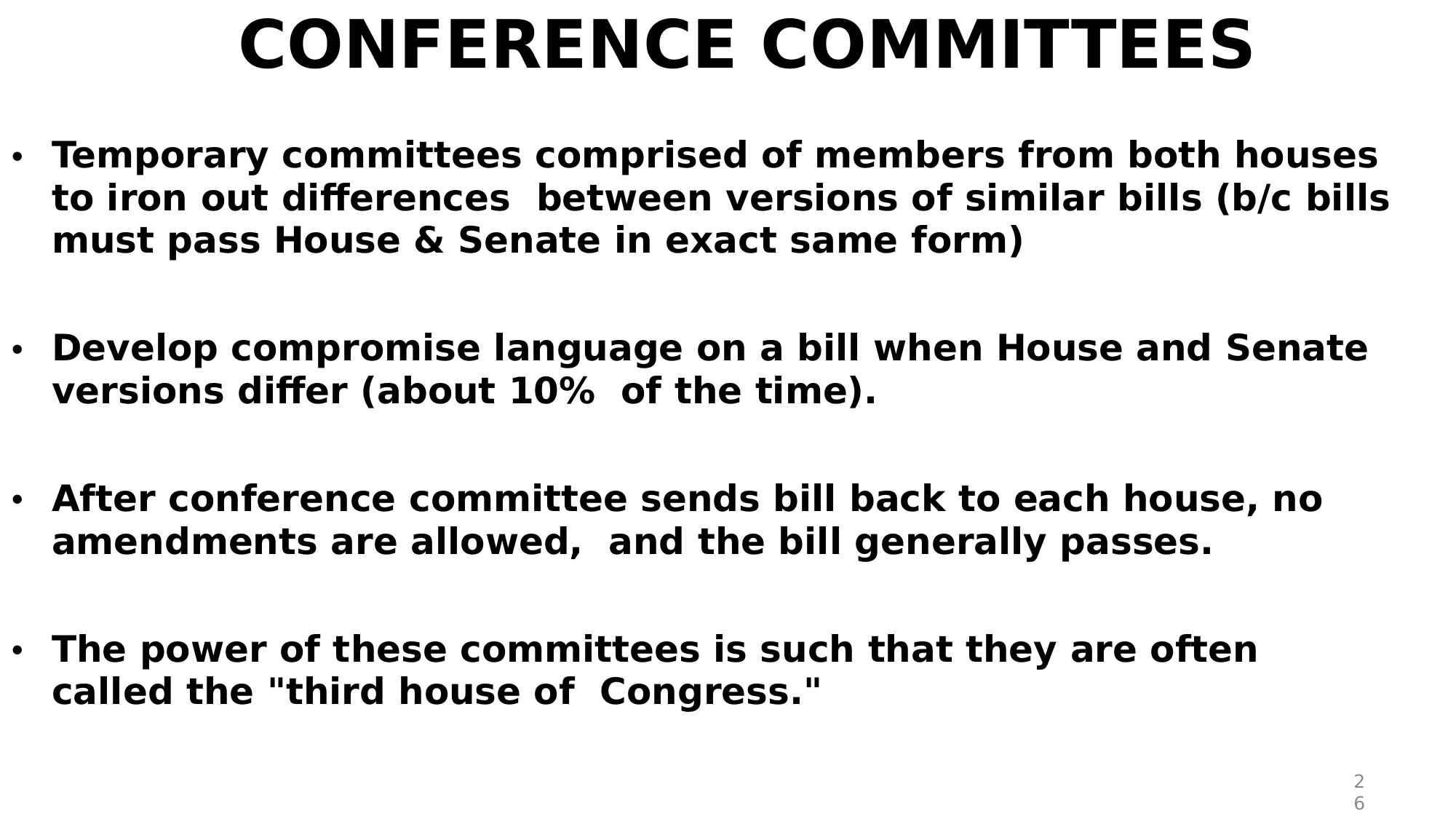

# CONFERENCE COMMITTEES
Temporary committees comprised of members from both houses to iron out diﬀerences  between versions of similar bills (b/c bills must pass House & Senate in exact same form)

Develop compromise language on a bill when House and Senate versions diﬀer (about 10%  of the time).

After conference committee sends bill back to each house, no amendments are allowed,  and the bill generally passes.

The power of these committees is such that they are often called the "third house of  Congress."
26